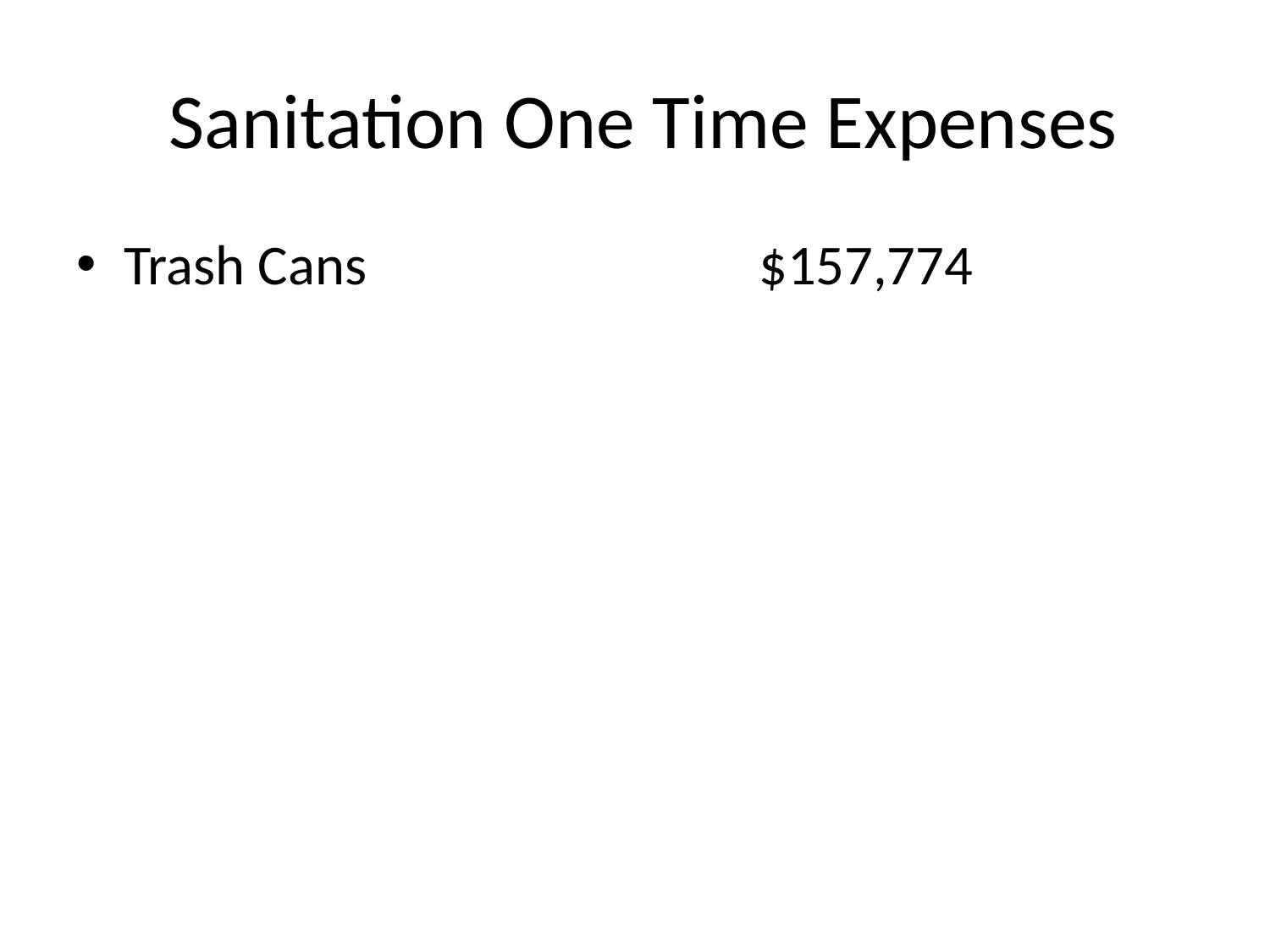

# Sanitation One Time Expenses
Trash Cans				$157,774